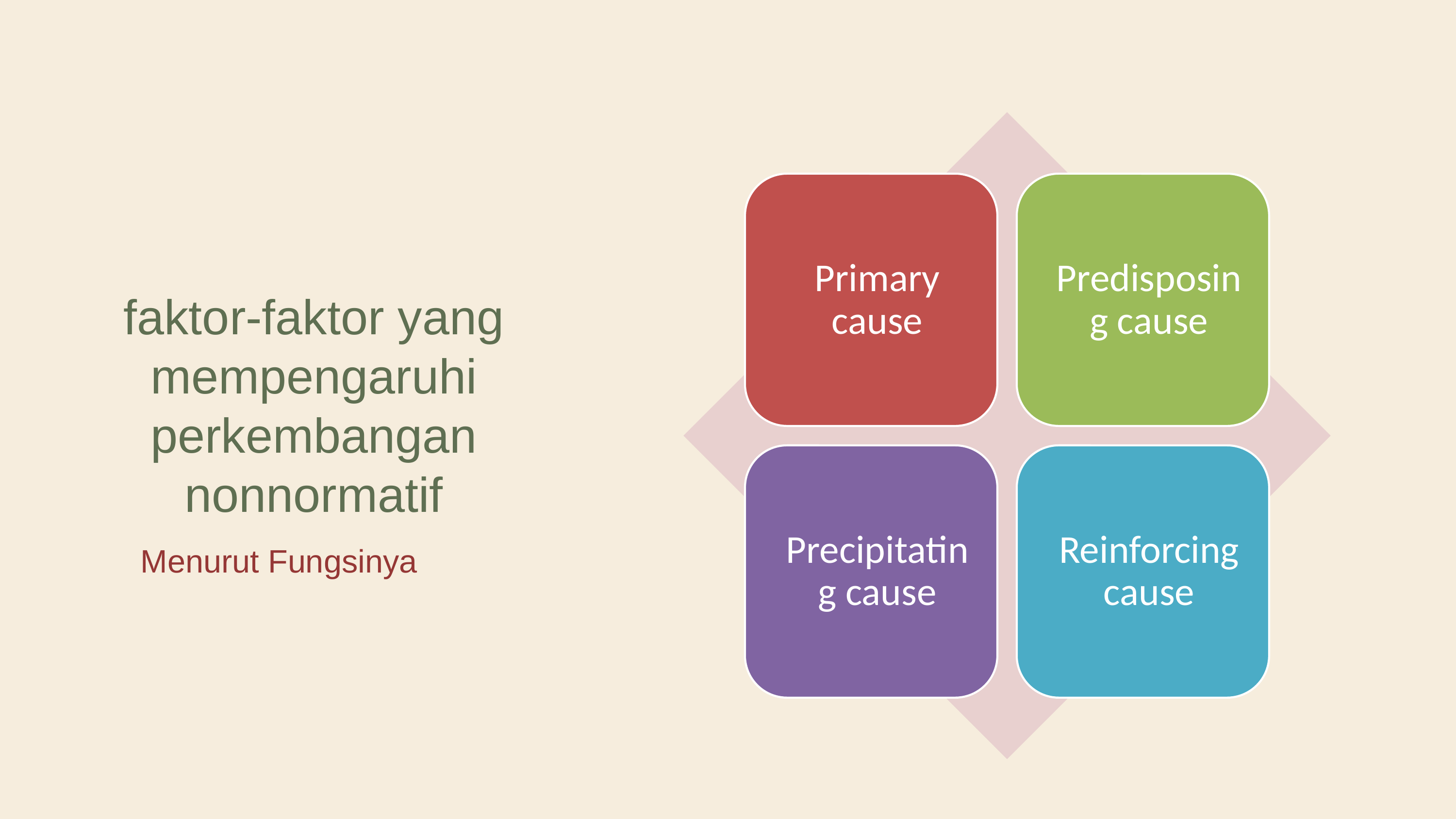

Primary cause
Predisposing cause
Precipitating cause
Reinforcing cause
faktor-faktor yang mempengaruhi perkembangan nonnormatif
Menurut Fungsinya